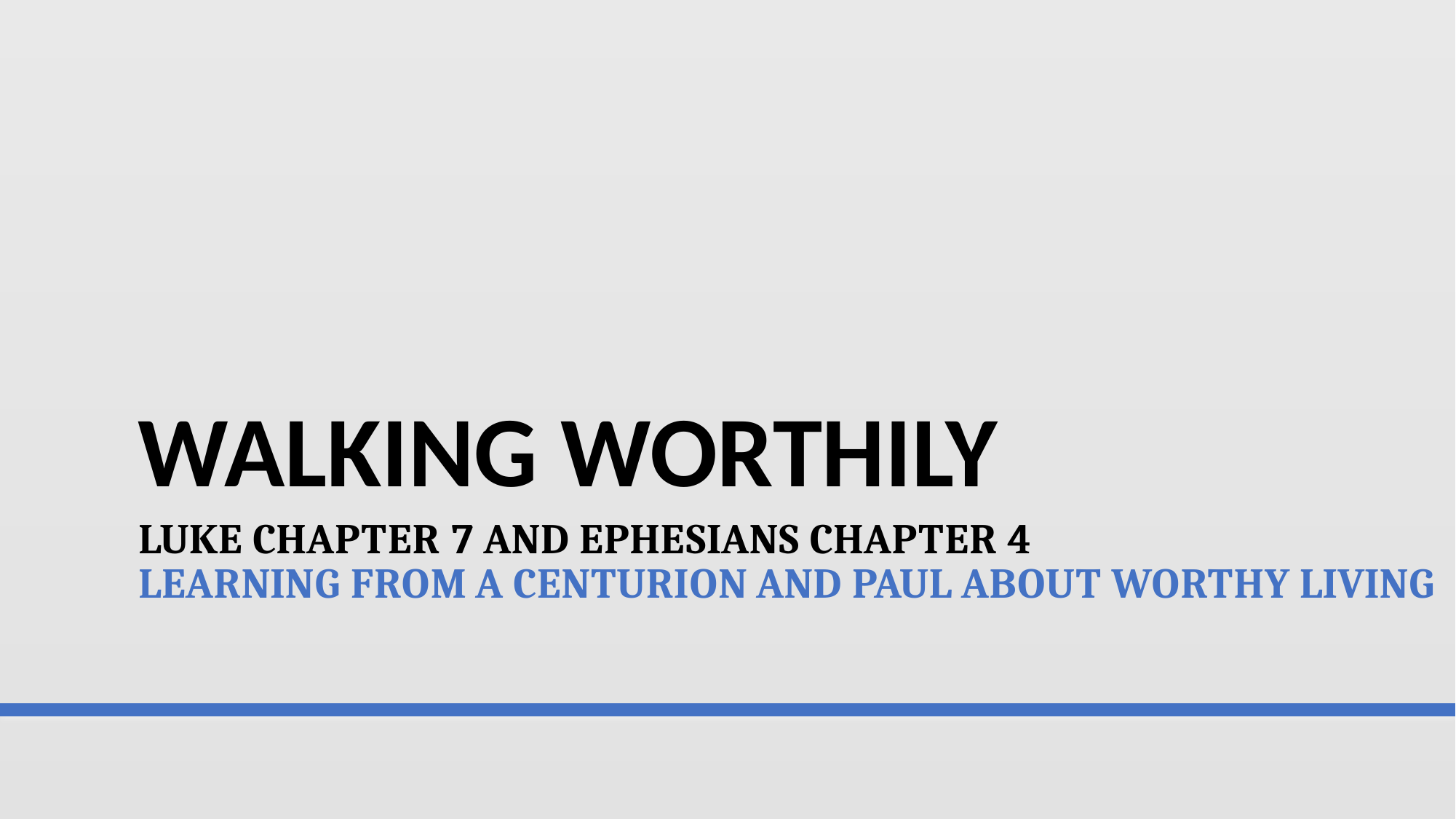

# Walking worthily
Luke Chapter 7 and Ephesians Chapter 4
Learning From a centurion and Paul about worthy living